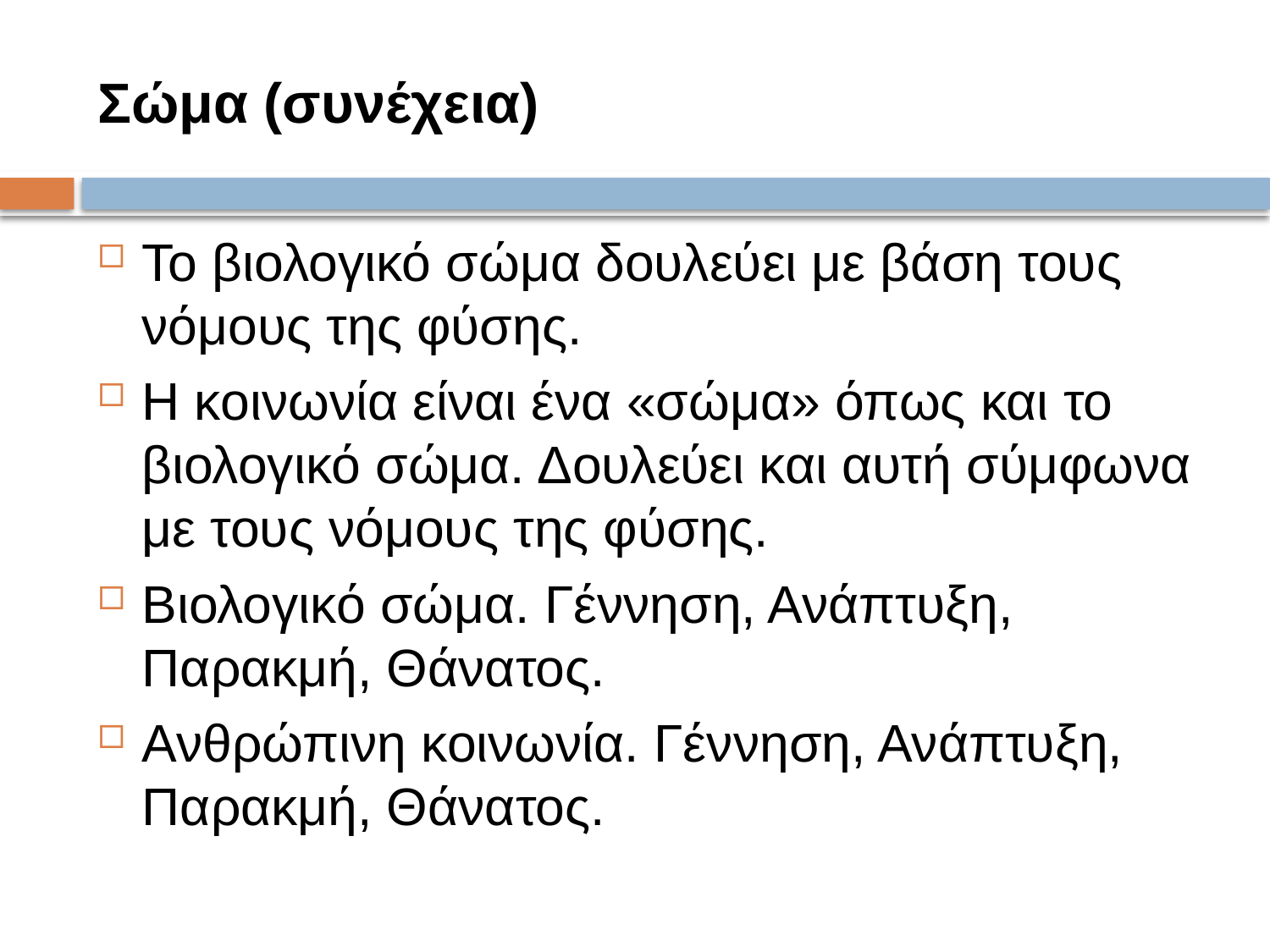

# Σώμα (συνέχεια)
Το βιολογικό σώμα δουλεύει με βάση τους νόμους της φύσης.
Η κοινωνία είναι ένα «σώμα» όπως και το βιολογικό σώμα. Δουλεύει και αυτή σύμφωνα με τους νόμους της φύσης.
Βιολογικό σώμα. Γέννηση, Ανάπτυξη, Παρακμή, Θάνατος.
Ανθρώπινη κοινωνία. Γέννηση, Ανάπτυξη, Παρακμή, Θάνατος.